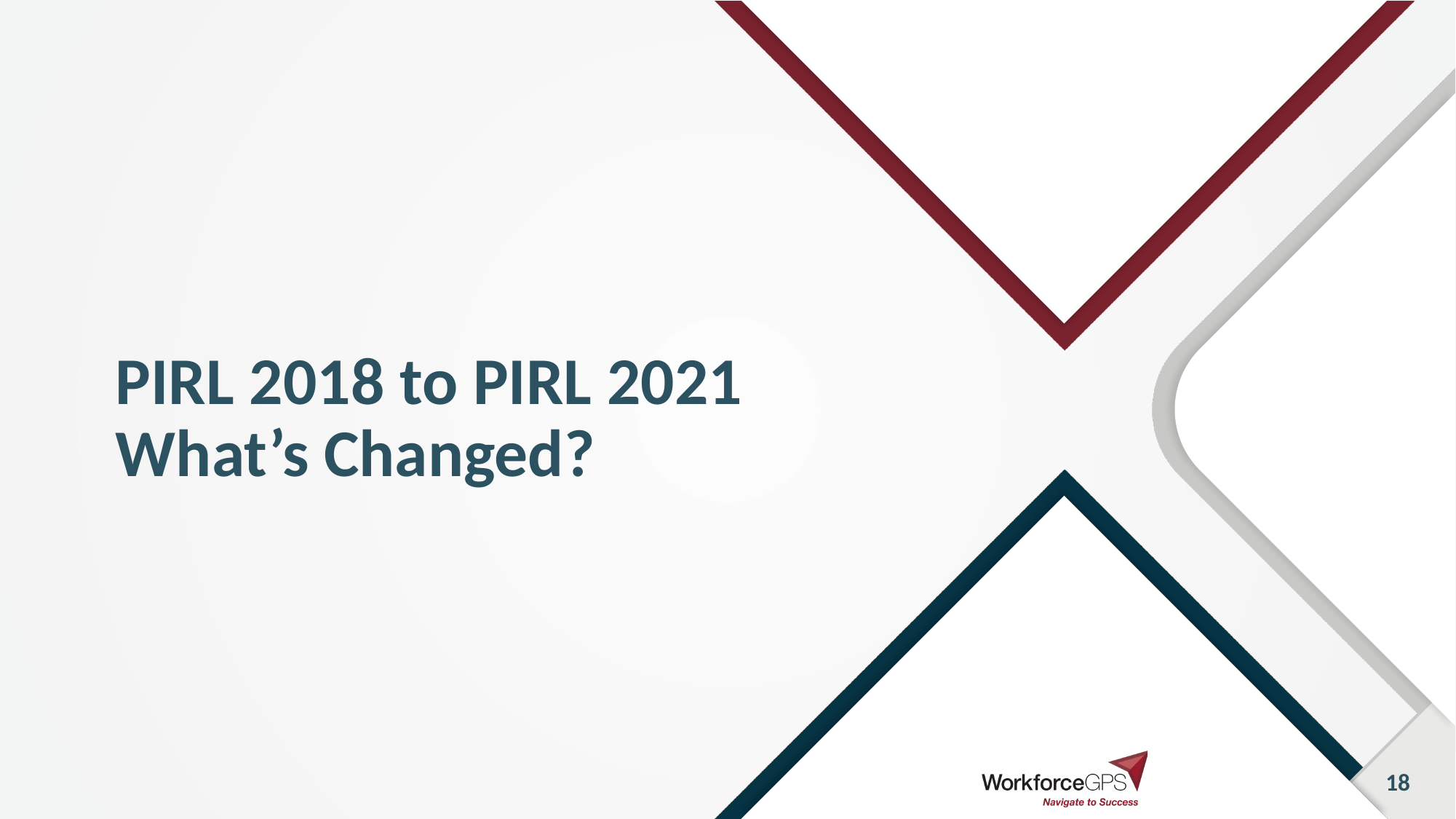

# PIRL 2018 to PIRL 2021 What’s Changed?
18